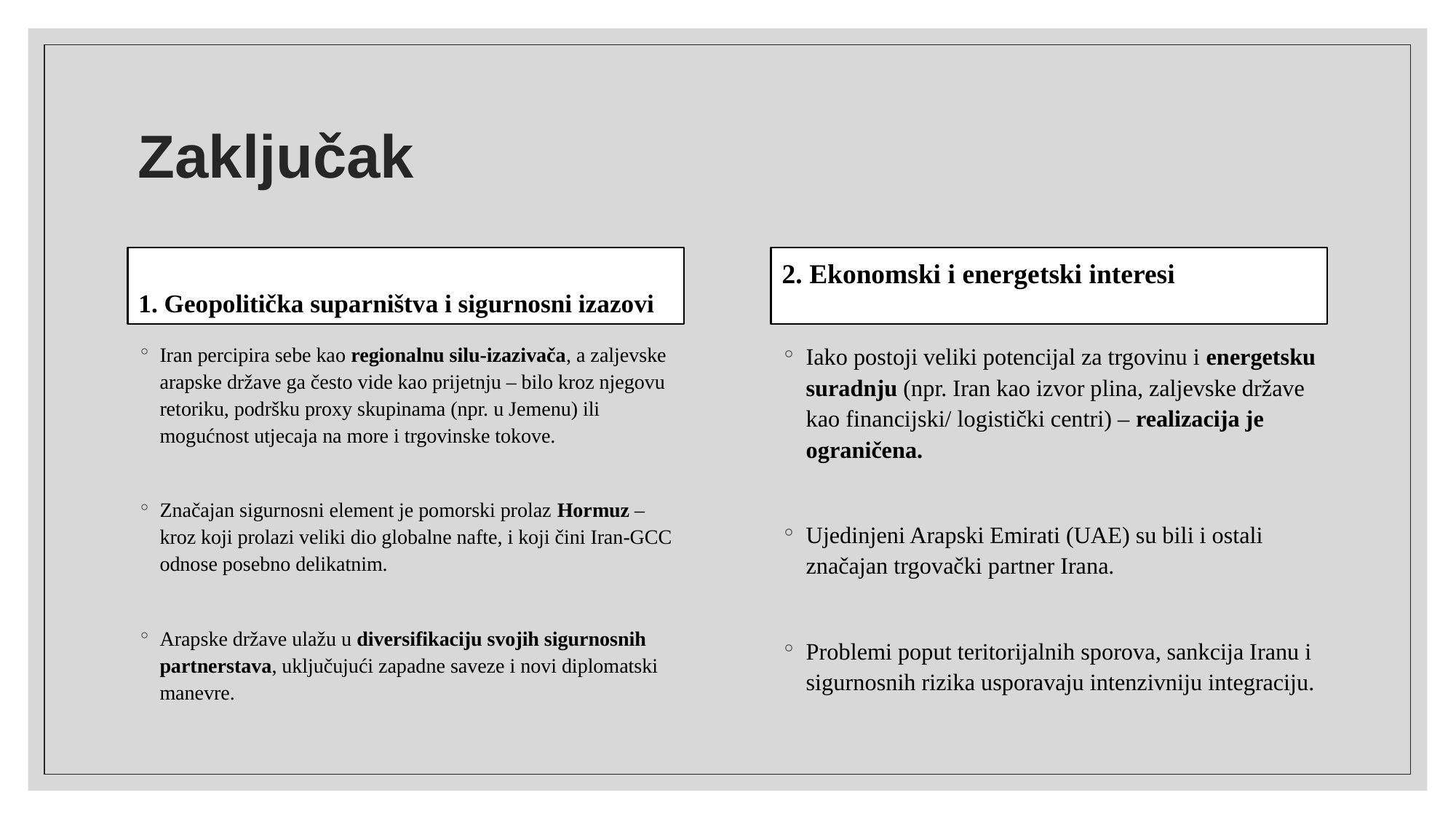

# Zaključak

1. Geopolitička suparništva i sigurnosni izazovi

2. Ekonomski i energetski interesi

Iako postoji veliki potencijal za trgovinu i energetsku suradnju (npr. Iran kao izvor plina, zaljevske države kao financijski/ logistički centri) – realizacija je ograničena.

Ujedinjeni Arapski Emirati (UAE) su bili i ostali značajan trgovački partner Irana.

Problemi poput teritorijalnih sporova, sankcija Iranu i sigurnosnih rizika usporavaju intenzivniju integraciju.
Iran percipira sebe kao regionalnu silu-izazivača, a zaljevske arapske države ga često vide kao prijetnju – bilo kroz njegovu retoriku, podršku proxy skupinama (npr. u Jemenu) ili mogućnost utjecaja na more i trgovinske tokove.

Značajan sigurnosni element je pomorski prolaz Hormuz – kroz koji prolazi veliki dio globalne nafte, i koji čini Iran-GCC odnose posebno delikatnim.

Arapske države ulažu u diversifikaciju svojih sigurnosnih partnerstava, uključujući zapadne saveze i novi diplomatski manevre.